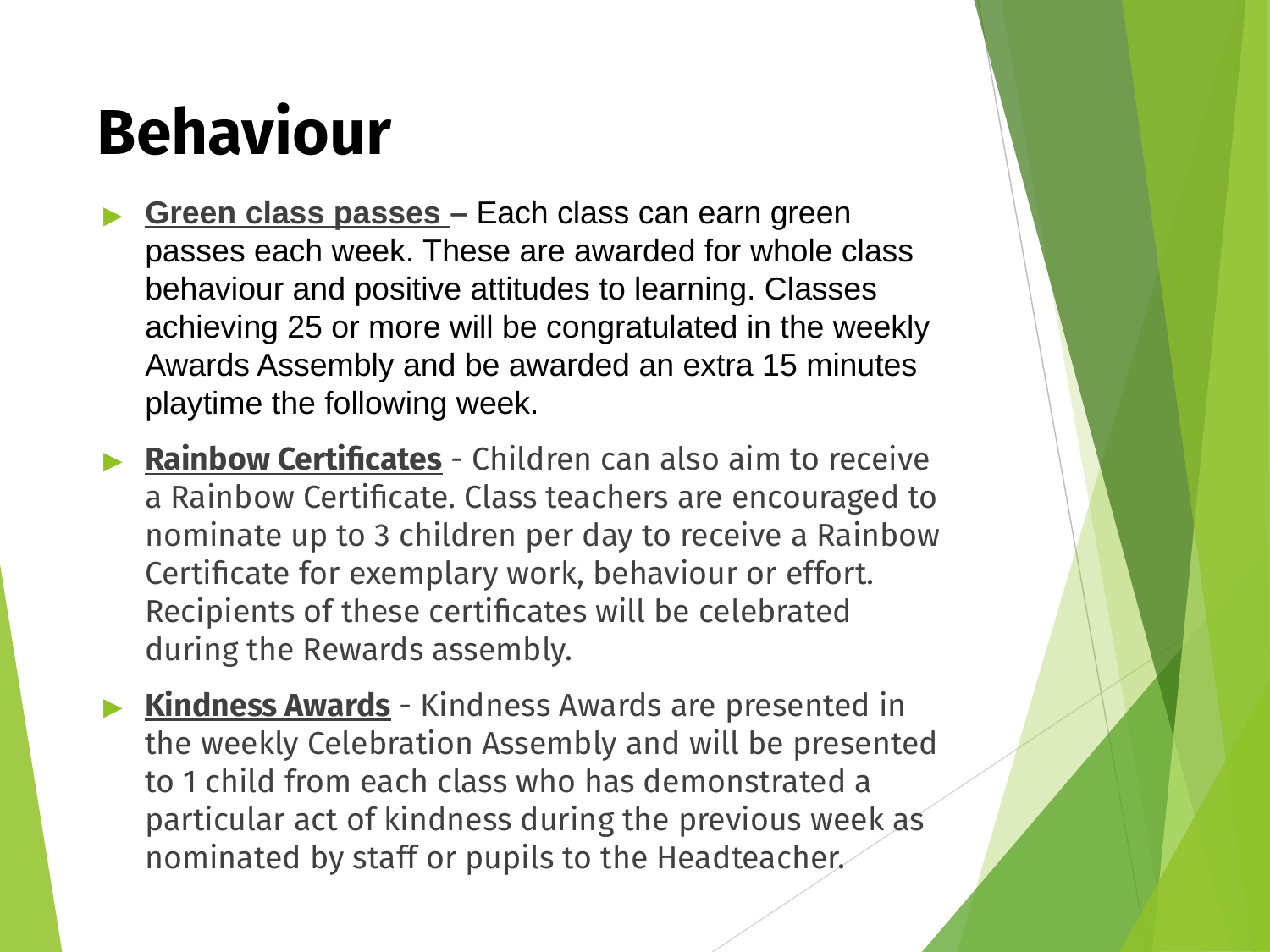

# Behaviour
Green class passes – Each class can earn green passes each week. These are awarded for whole class behaviour and positive attitudes to learning. Classes achieving 25 or more will be congratulated in the weekly Awards Assembly and be awarded an extra 15 minutes playtime the following week.
Rainbow Certificates - Children can also aim to receive a Rainbow Certificate. Class teachers are encouraged to nominate up to 3 children per day to receive a Rainbow Certificate for exemplary work, behaviour or effort. Recipients of these certificates will be celebrated during the Rewards assembly.
Kindness Awards - Kindness Awards are presented in the weekly Celebration Assembly and will be presented to 1 child from each class who has demonstrated a particular act of kindness during the previous week as nominated by staff or pupils to the Headteacher.